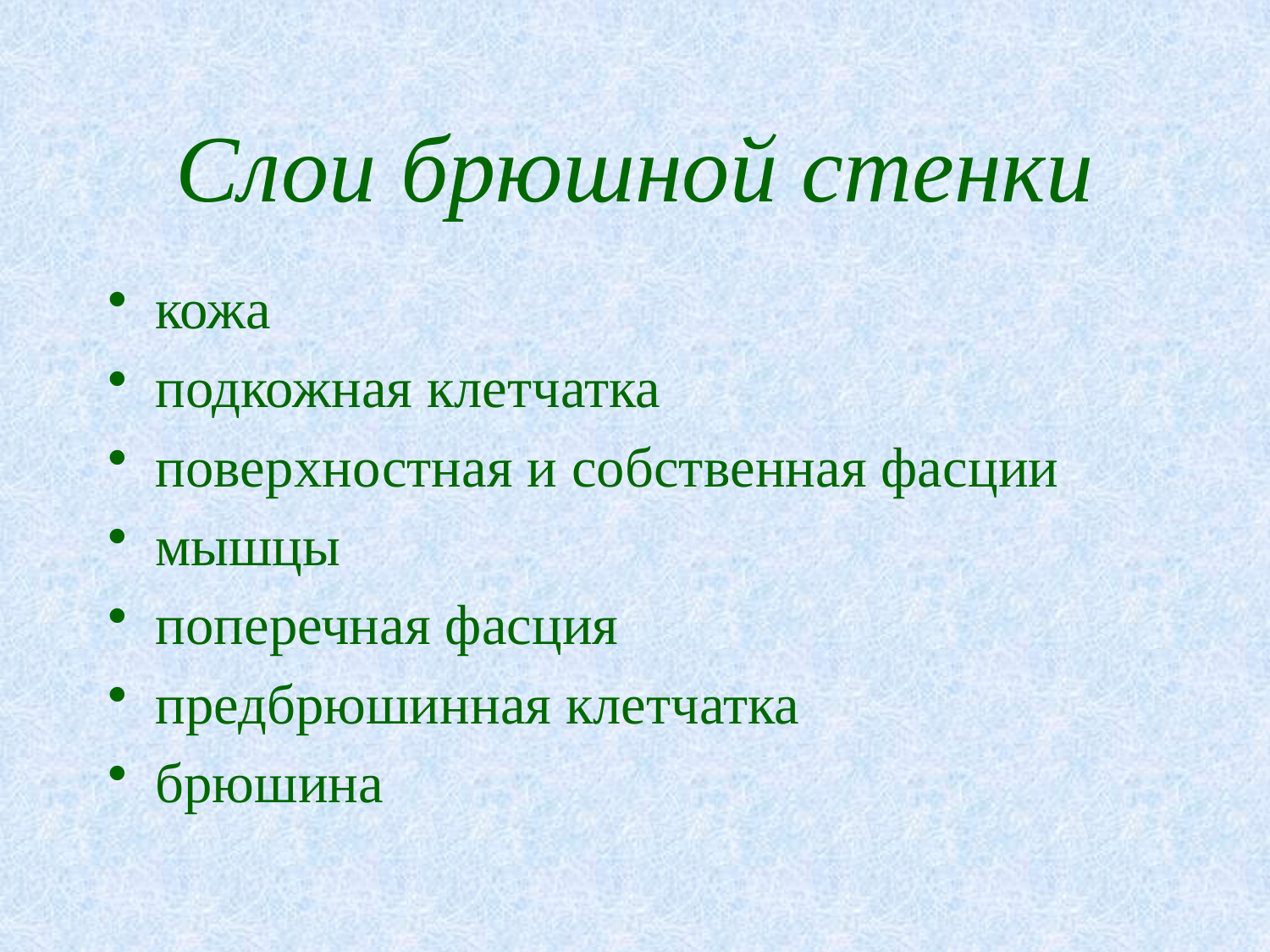

# Слои брюшной стенки
кожа
подкожная клетчатка
поверхностная и собственная фасции
мышцы
поперечная фасция
предбрюшинная клетчатка
брюшина